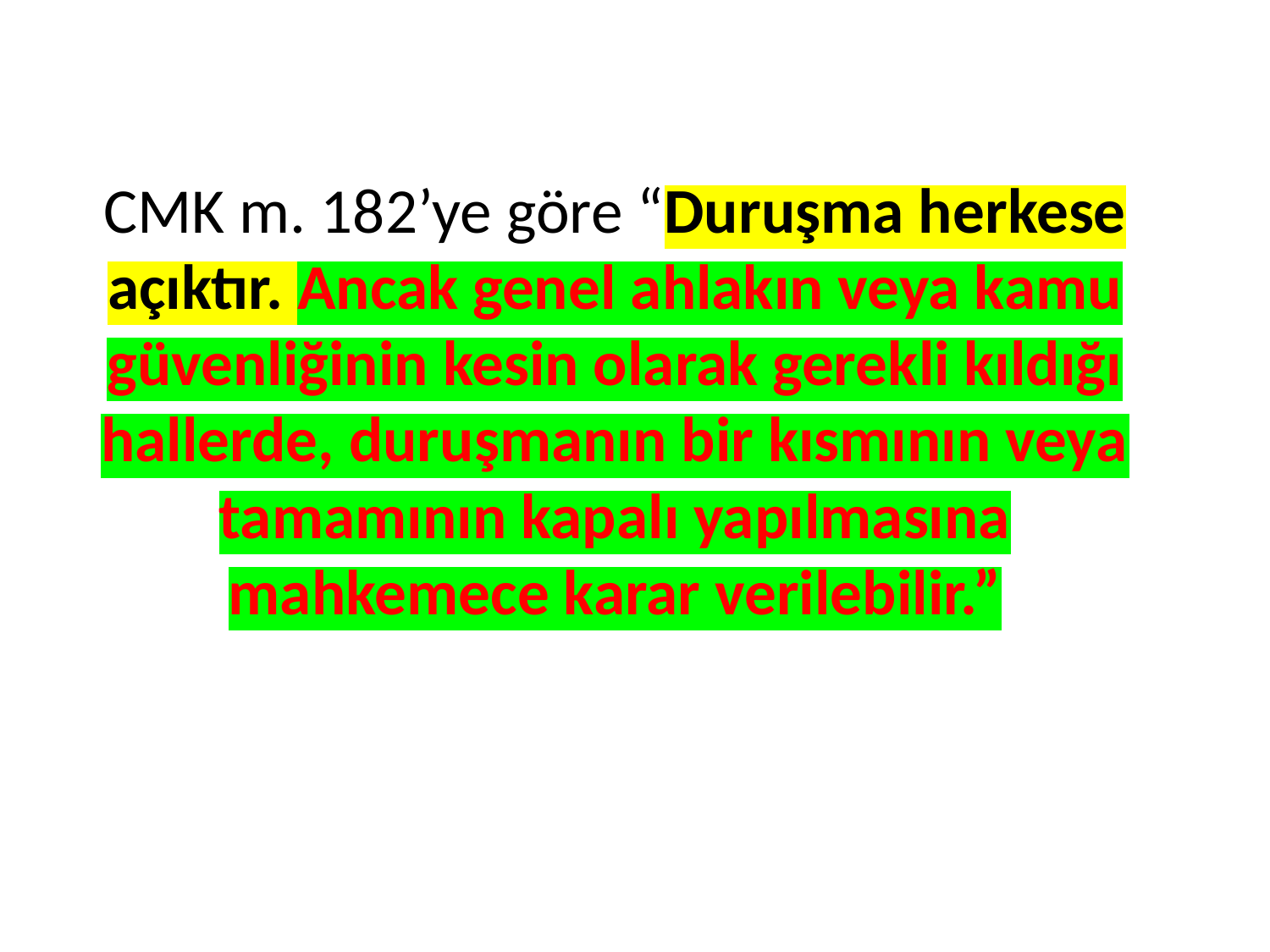

# CMK m. 182’ye göre “Duruşma herkese açıktır. Ancak genel ahlakın veya kamu güvenliğinin kesin olarak gerekli kıldığı hallerde, duruşmanın bir kısmının veya tamamının kapalı yapılmasına mahkemece karar verilebilir.”